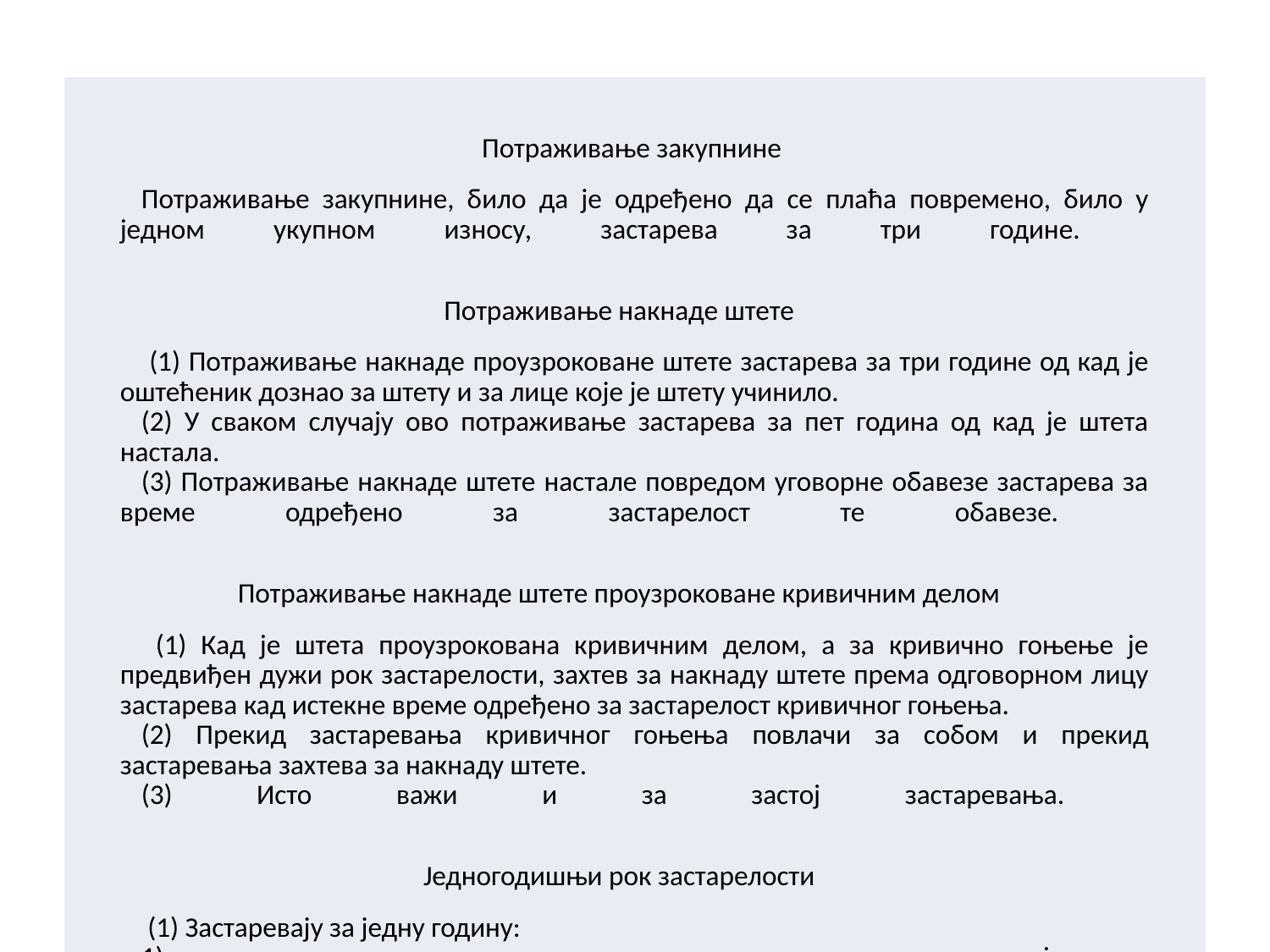

#
| Потраживање закупнине Потраживање закупнине, било да је одређено да се плаћа повремено, било у једном укупном износу, застарева за три године. Потраживање накнаде штете (1) Потраживање накнаде проузроковане штете застарева за три године од кад је оштећеник дознао за штету и за лице које је штету учинило. (2) У сваком случају ово потраживање застарева за пет година од кад је штета настала. (3) Потраживање накнаде штете настале повредом уговорне обавезе застарева за време одређено за застарелост те обавезе. Потраживање накнаде штете проузроковане кривичним делом (1) Кад је штета проузрокована кривичним делом, а за кривично гоњење је предвиђен дужи рок застарелости, захтев за накнаду штете према одговорном лицу застарева кад истекне време одређено за застарелост кривичног гоњења. (2) Прекид застаревања кривичног гоњења повлачи за собом и прекид застаревања захтева за накнаду штете. (3) Исто важи и за застој застаревања. Једногодишњи рок застарелости (1) Застаревају за једну годину: 1) потраживање накнаде за испоручену електричну и топлотну енергију, плин, воду, за димничарске услуге и за одржавање чистоће, кад је испорука односно услуга извршена за потребе домаћинства; 2) потраживање радио-станице и радио-телевизијске станице за употребу радио-пријемника и телевизијског пријемника; 3) потраживање поште, телеграфа и телефона за употребу телефона и поштанских преградака, као и друга њихова потраживања која се наплаћују у тромесечним или краћим роковима; 4) потраживање претплате на повремене публикације, рачунајући од истека времена за које је публикација наручена. (2) Застаревање тече иако су испоруке или услуге продужене. |
| --- |